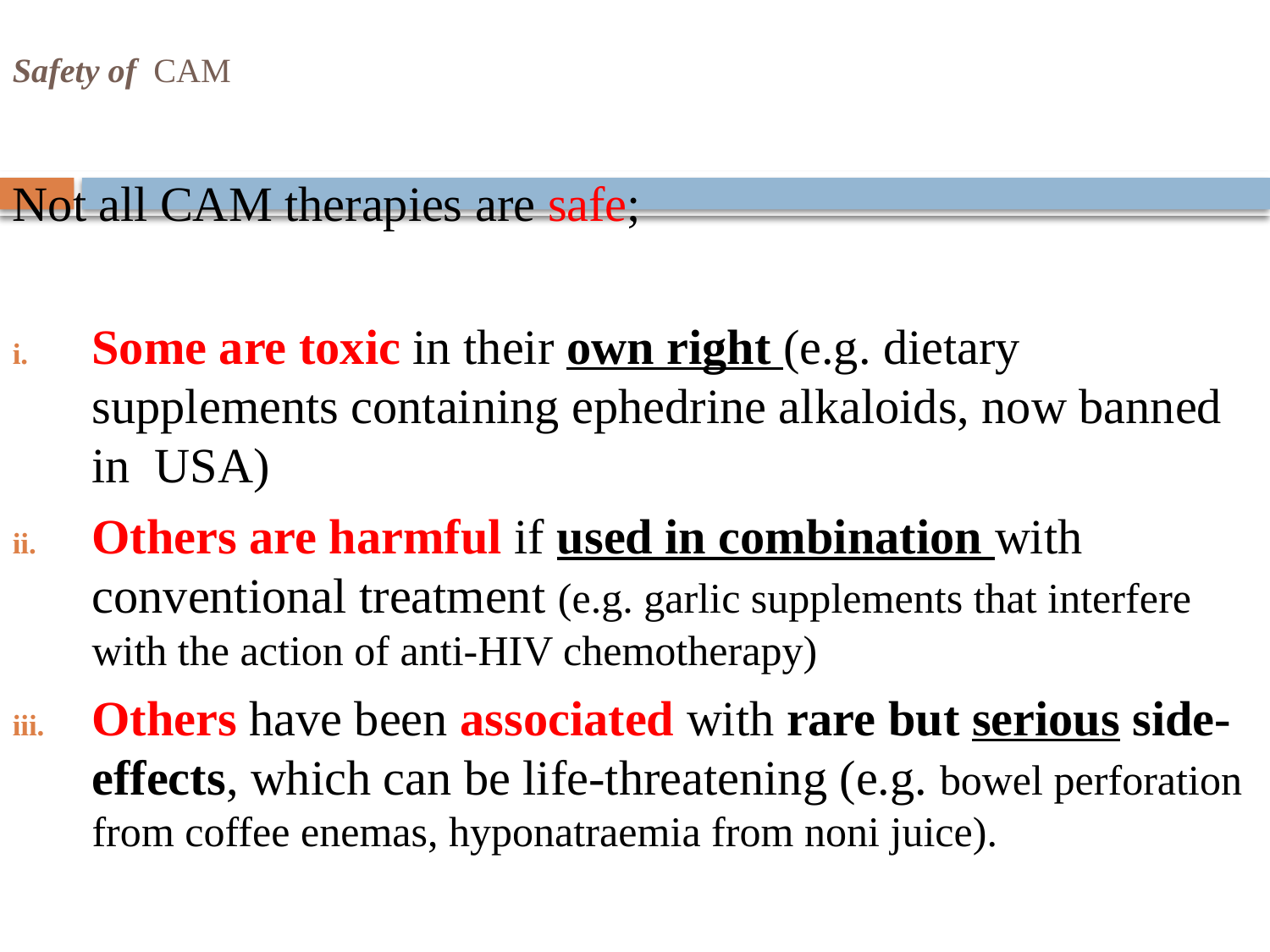

# Safety of  CAM
Not all CAM therapies are safe;

Some are toxic in their own right (e.g. dietary supplements containing ephedrine alkaloids, now banned in  USA)
Others are harmful if used in combination with conventional treatment (e.g. garlic supplements that interfere with the action of anti-HIV chemotherapy)
Others have been associated with rare but serious side-effects, which can be life-threatening (e.g. bowel perforation from coffee enemas, hyponatraemia from noni juice).